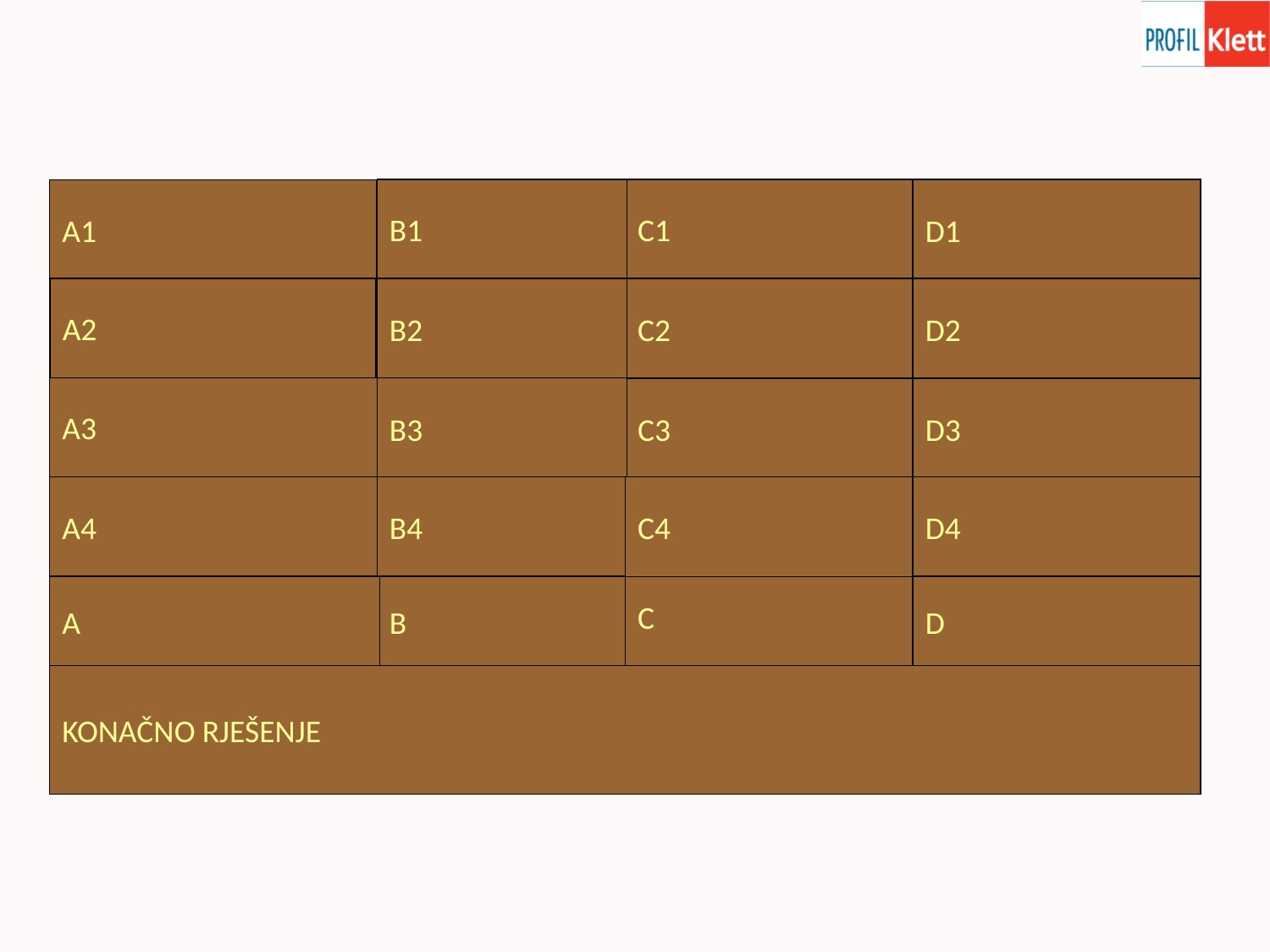

B1
C1
D1
A1
| VENERA | BOJE | BIOMASA | PARA |
| --- | --- | --- | --- |
| MARS | KARTA | VJETRENJAČA | PLAVA BOJA |
| JUPITER | UZISINE | SUNCE | MOČVARA |
| PLUTON | UDUBINE | VODOPAD | LED |
| PLANET | RELJEF | ENERGIJA | VODA |
| Z E M LJ A |  |  |  |
A2
B2
C2
D2
A3
B3
C3
D3
A4
B4
C4
D4
C
A
B
D
KONAČNO RJEŠENJE